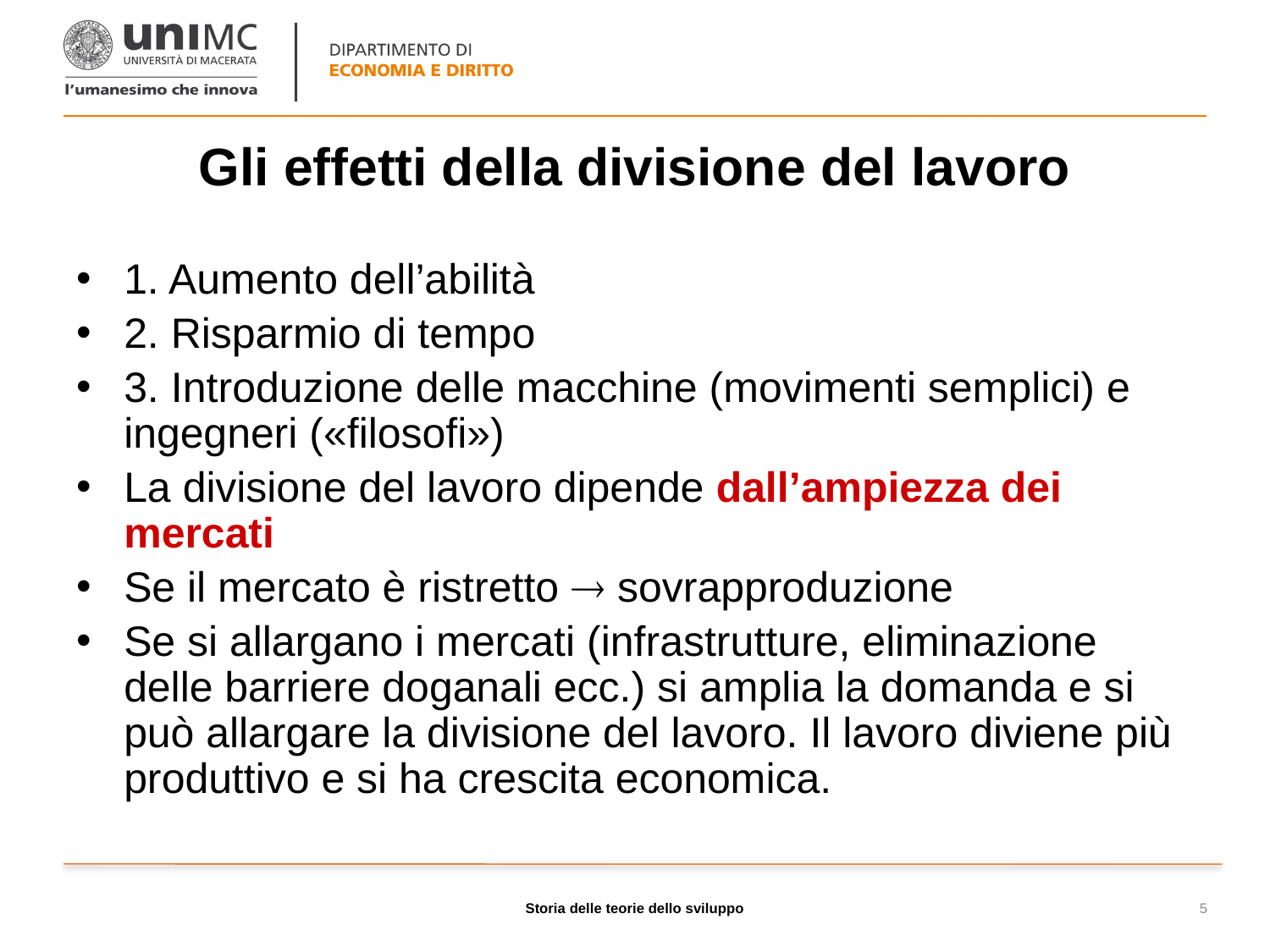

# Gli effetti della divisione del lavoro
1. Aumento dell’abilità
2. Risparmio di tempo
3. Introduzione delle macchine (movimenti semplici) e ingegneri («filosofi»)
La divisione del lavoro dipende dall’ampiezza dei mercati
Se il mercato è ristretto → sovrapproduzione
Se si allargano i mercati (infrastrutture, eliminazione delle barriere doganali ecc.) si amplia la domanda e si può allargare la divisione del lavoro. Il lavoro diviene più produttivo e si ha crescita economica.
Storia delle teorie dello sviluppo
5